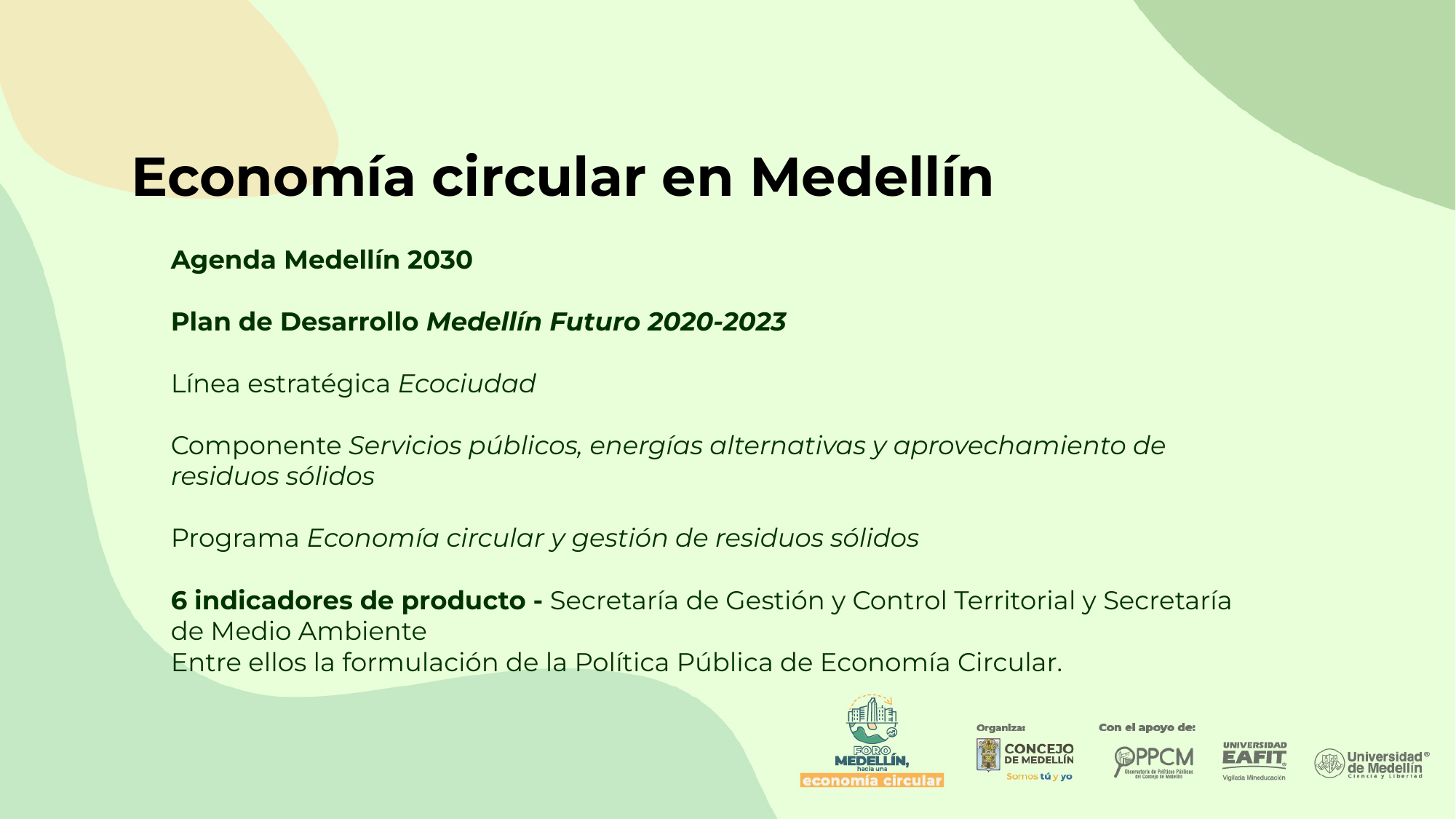

Economía circular en Medellín
Agenda Medellín 2030

Plan de Desarrollo Medellín Futuro 2020-2023

Línea estratégica Ecociudad

Componente Servicios públicos, energías alternativas y aprovechamiento de residuos sólidos

Programa Economía circular y gestión de residuos sólidos

6 indicadores de producto - Secretaría de Gestión y Control Territorial y Secretaría de Medio Ambiente
Entre ellos la formulación de la Política Pública de Economía Circular.